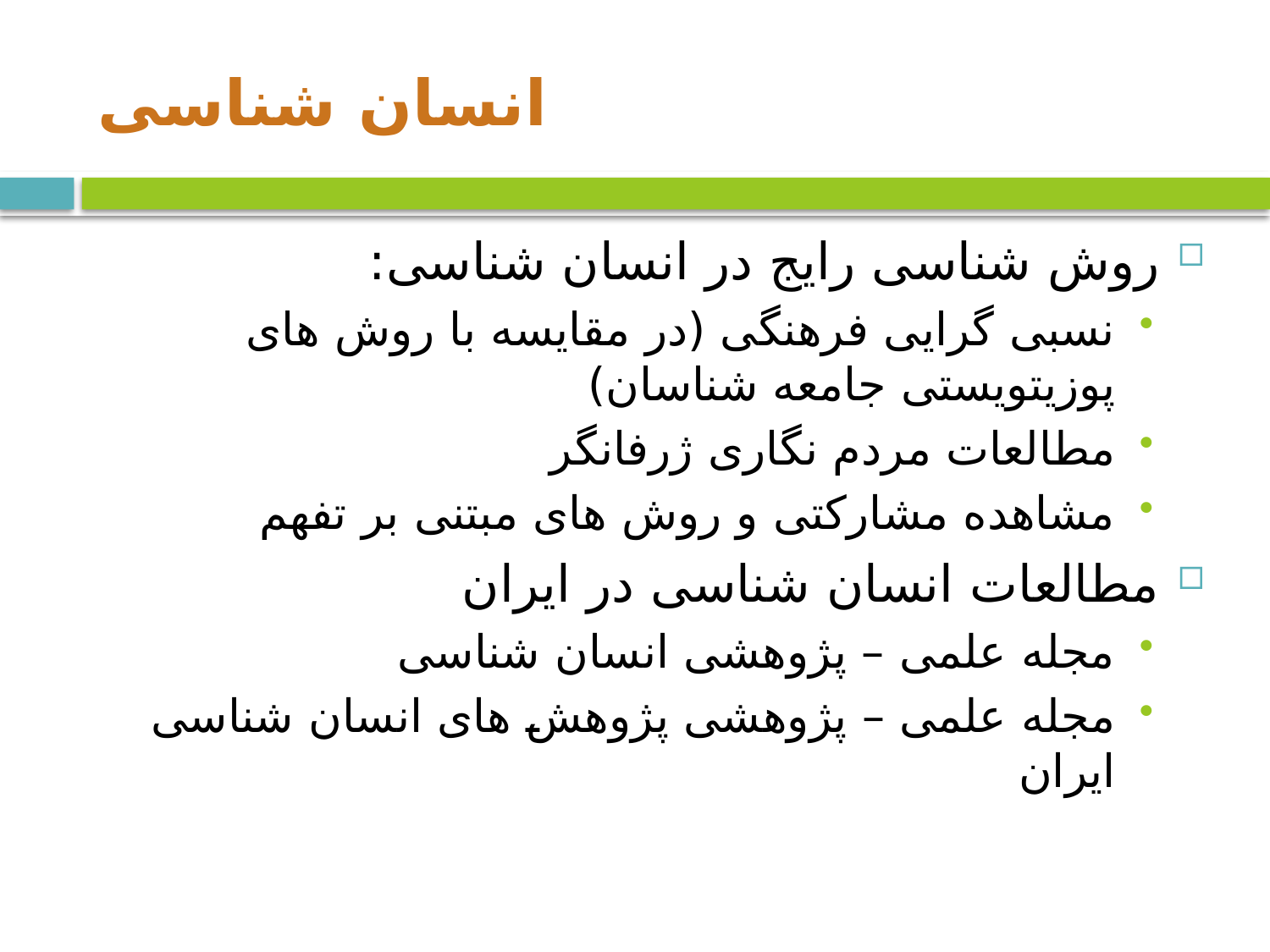

# انسان شناسی
روش شناسی رایج در انسان شناسی:
نسبی گرایی فرهنگی (در مقایسه با روش های پوزیتویستی جامعه شناسان)
مطالعات مردم نگاری ژرفانگر
مشاهده مشارکتی و روش های مبتنی بر تفهم
مطالعات انسان شناسی در ایران
مجله علمی – پژوهشی انسان شناسی
مجله علمی – پژوهشی پژوهش های انسان شناسی ایران